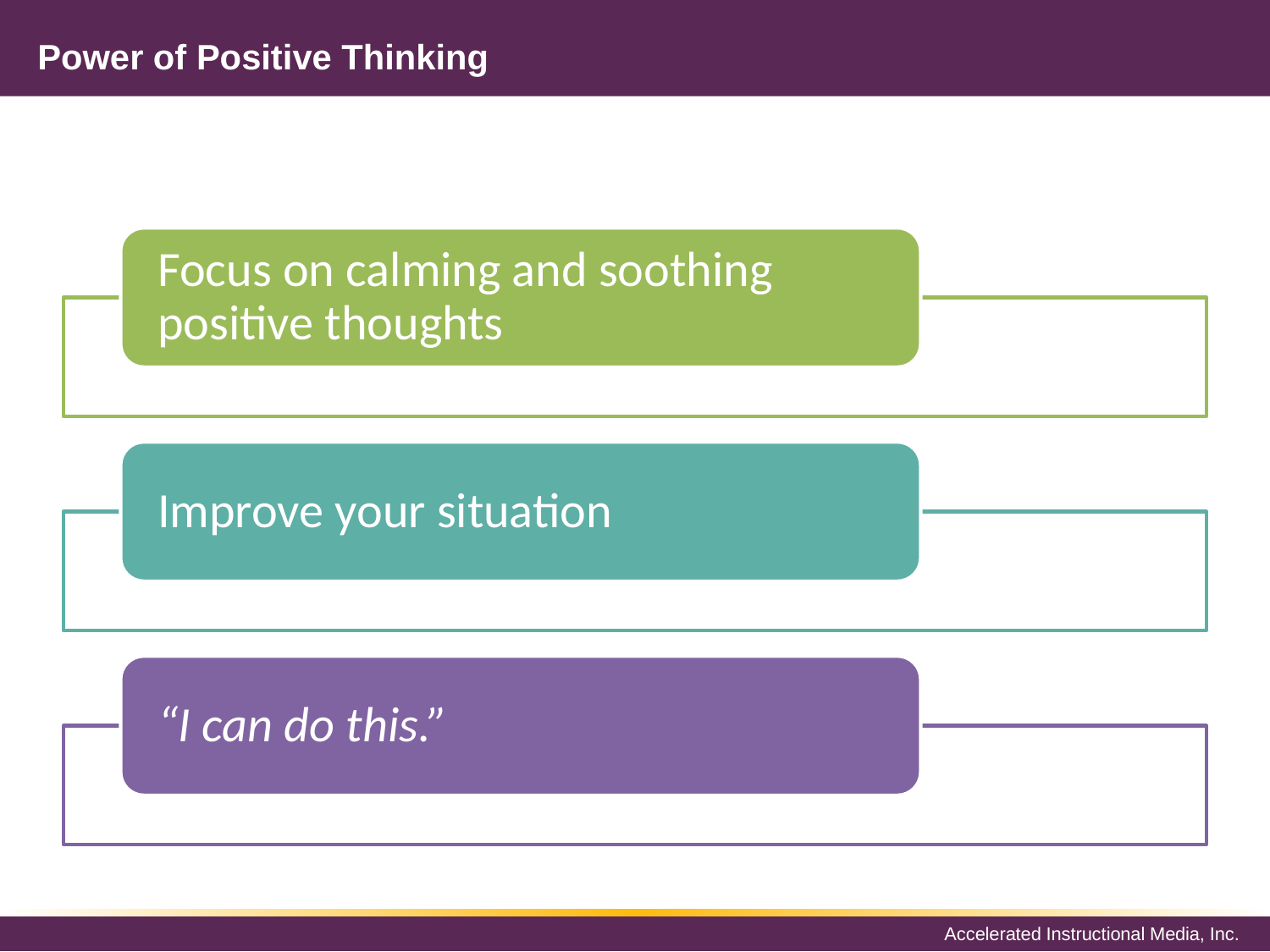

# Power of Positive Thinking

Focus on calming and soothing positive thoughts

Improve your situation

“I can do this.”